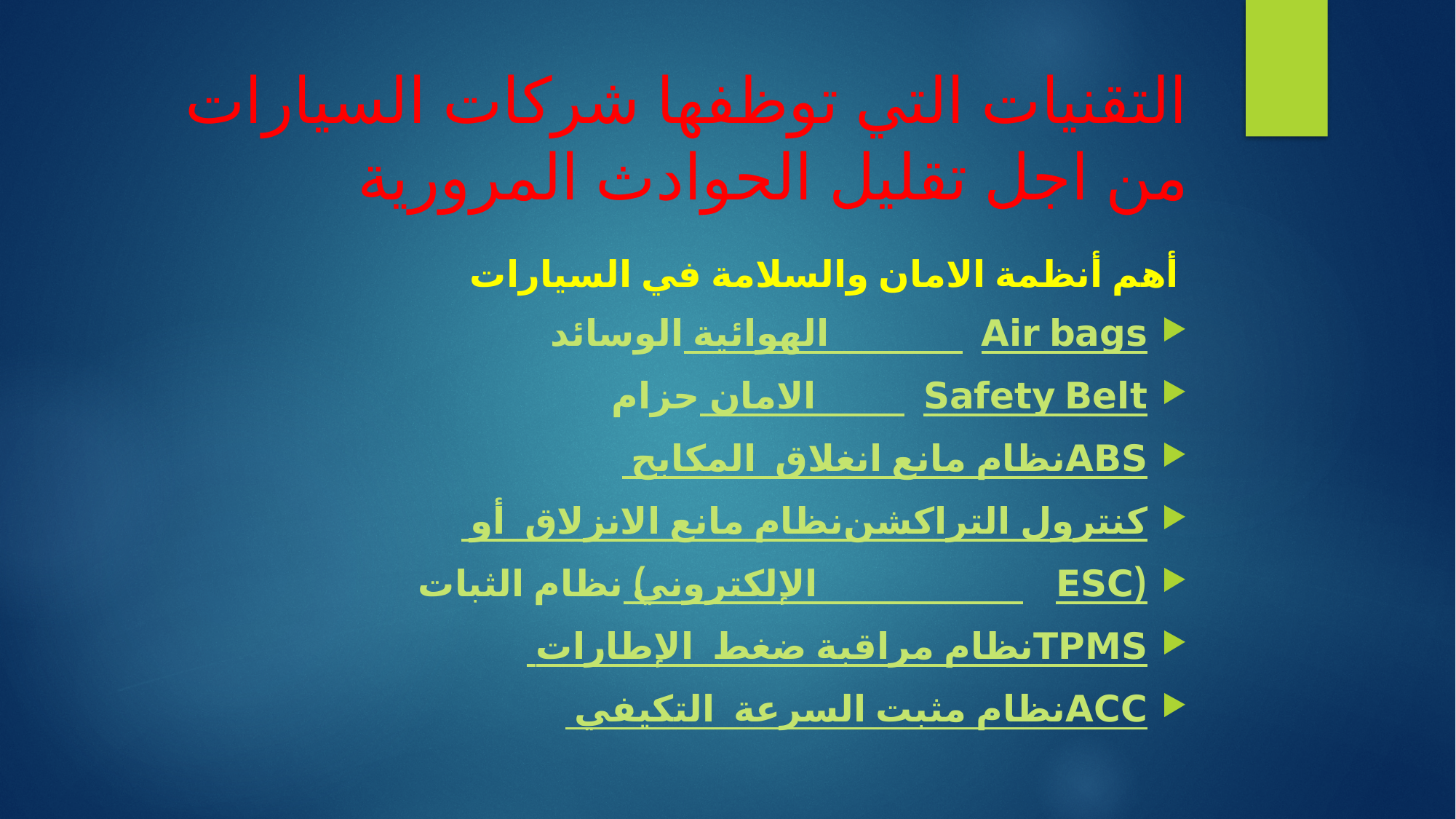

# التقنيات التي توظفها شركات السيارات من اجل تقليل الحوادث المرورية
 أهم أنظمة الامان والسلامة في السيارات
 الوسائد الهوائية Air bags
 حزام الامان Safety Belt
 نظام مانع انغلاق المكابح ABS
 نظام مانع الانزلاق أو التراكشن كنترول
 نظام الثبات الإلكتروني (ESC)
 نظام مراقبة ضغط الإطارات TPMS
 نظام مثبت السرعة التكيفي ACC